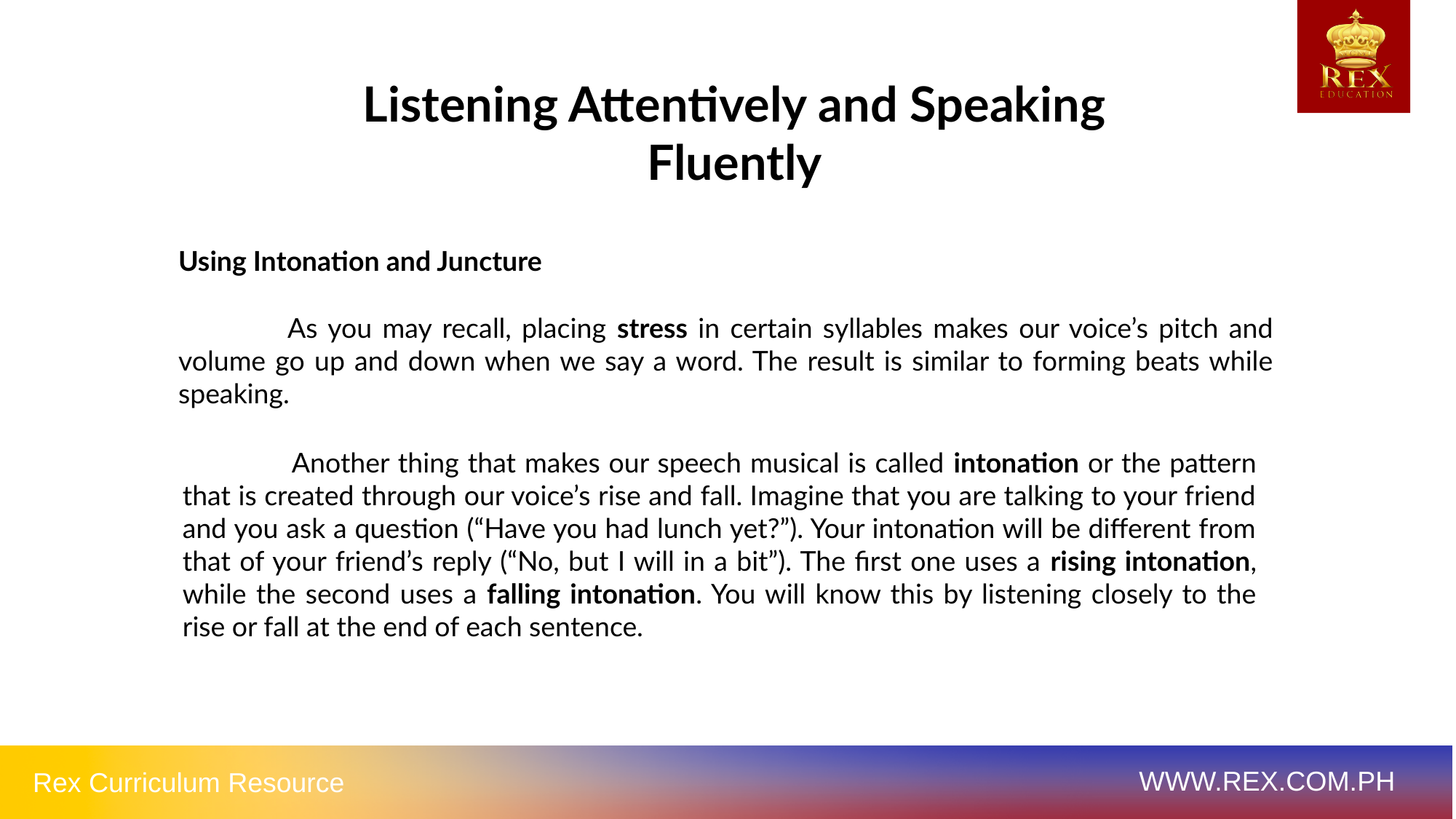

Listening Attentively and Speaking Fluently
Using Intonation and Juncture
	As you may recall, placing stress in certain syllables makes our voice’s pitch and volume go up and down when we say a word. The result is similar to forming beats while speaking.
	Another thing that makes our speech musical is called intonation or the pattern that is created through our voice’s rise and fall. Imagine that you are talking to your friend and you ask a question (“Have you had lunch yet?”). Your intonation will be different from that of your friend’s reply (“No, but I will in a bit”). The first one uses a rising intonation, while the second uses a falling intonation. You will know this by listening closely to the rise or fall at the end of each sentence.